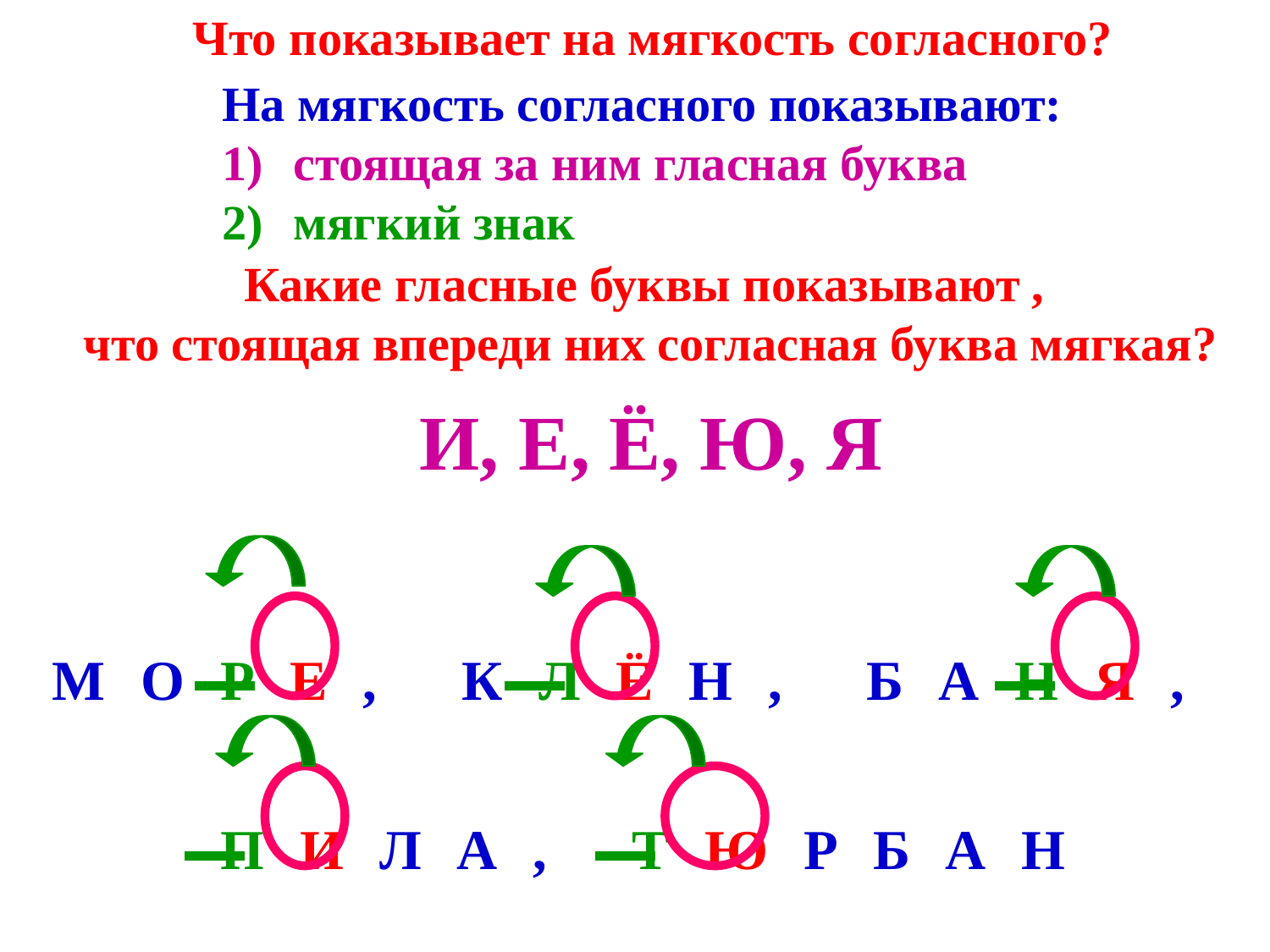

Что показывает на мягкость согласного?
На мягкость согласного показывают:
стоящая за ним гласная буква
мягкий знак
Какие гласные буквы показывают ,
что стоящая впереди них согласная буква мягкая?
И, Е, Ё, Ю, Я

МОРЕ, КЛЁН, БАНЯ,
ПИЛА, ТЮРБАН